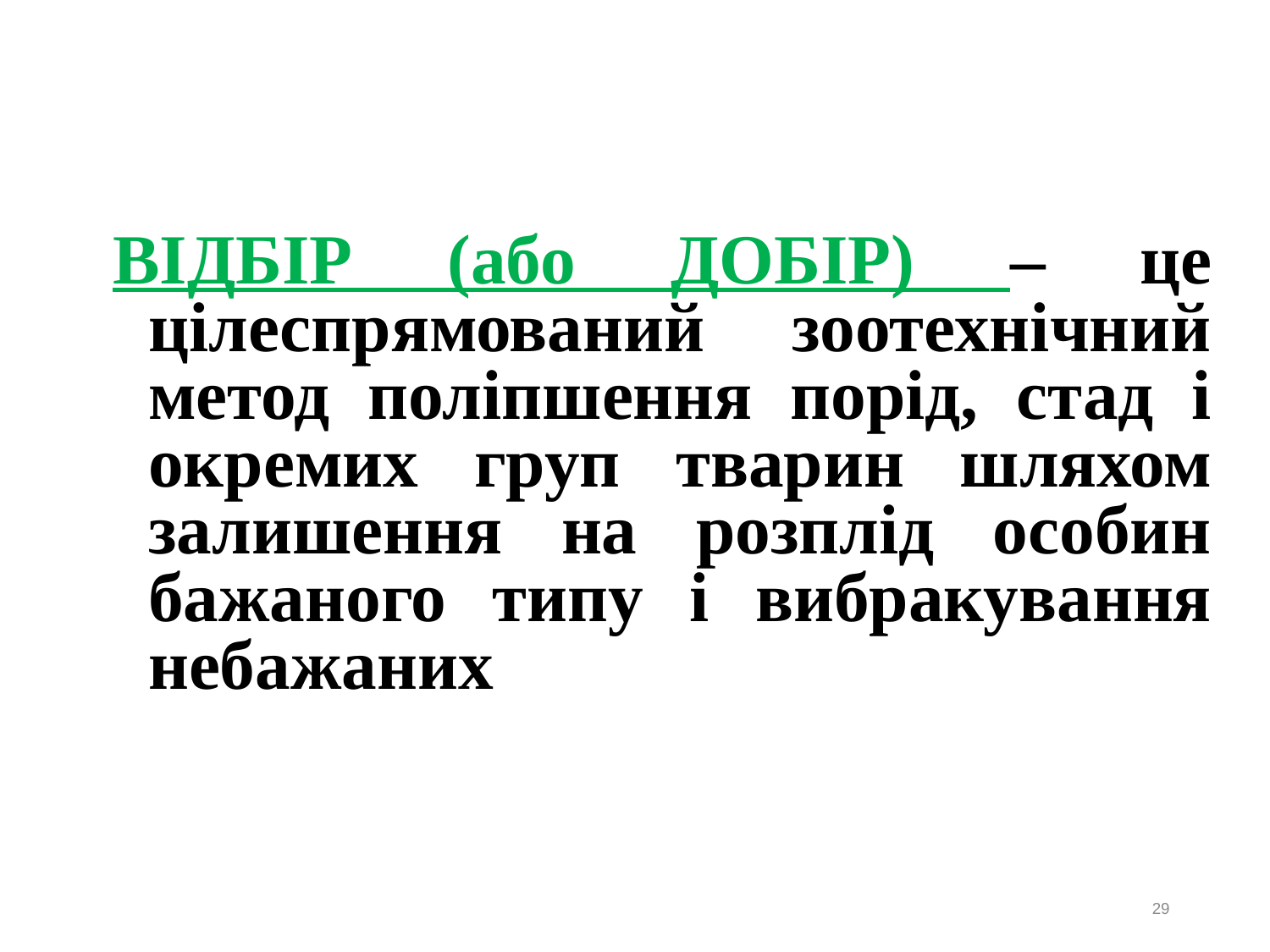

ВІДБІР (або ДОБІР) – це цілеспрямований зоотехнічний метод поліпшення порід, стад і окремих груп тварин шляхом залишення на розплід особин бажаного типу і вибракування небажаних

29